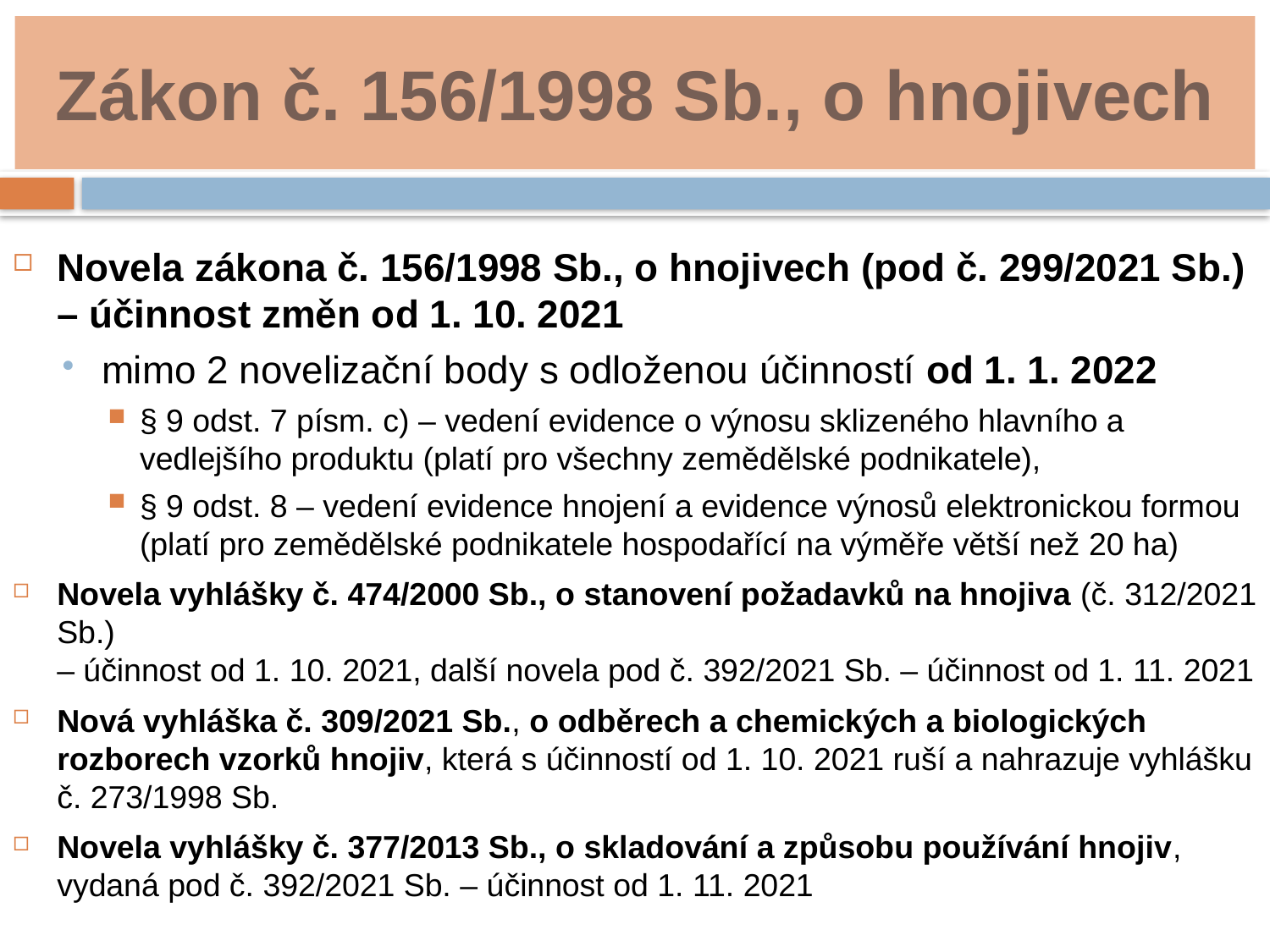

# Zákon č. 156/1998 Sb., o hnojivech
Novela zákona č. 156/1998 Sb., o hnojivech (pod č. 299/2021 Sb.)
– účinnost změn od 1. 10. 2021
mimo 2 novelizační body s odloženou účinností od 1. 1. 2022
§ 9 odst. 7 písm. c) – vedení evidence o výnosu sklizeného hlavního a vedlejšího produktu (platí pro všechny zemědělské podnikatele),
§ 9 odst. 8 – vedení evidence hnojení a evidence výnosů elektronickou formou
(platí pro zemědělské podnikatele hospodařící na výměře větší než 20 ha)
Novela vyhlášky č. 474/2000 Sb., o stanovení požadavků na hnojiva (č. 312/2021 Sb.)
– účinnost od 1. 10. 2021, další novela pod č. 392/2021 Sb. – účinnost od 1. 11. 2021
Nová vyhláška č. 309/2021 Sb., o odběrech a chemických a biologických rozborech vzorků hnojiv, která s účinností od 1. 10. 2021 ruší a nahrazuje vyhlášku č. 273/1998 Sb.
Novela vyhlášky č. 377/2013 Sb., o skladování a způsobu používání hnojiv,
vydaná pod č. 392/2021 Sb. – účinnost od 1. 11. 2021